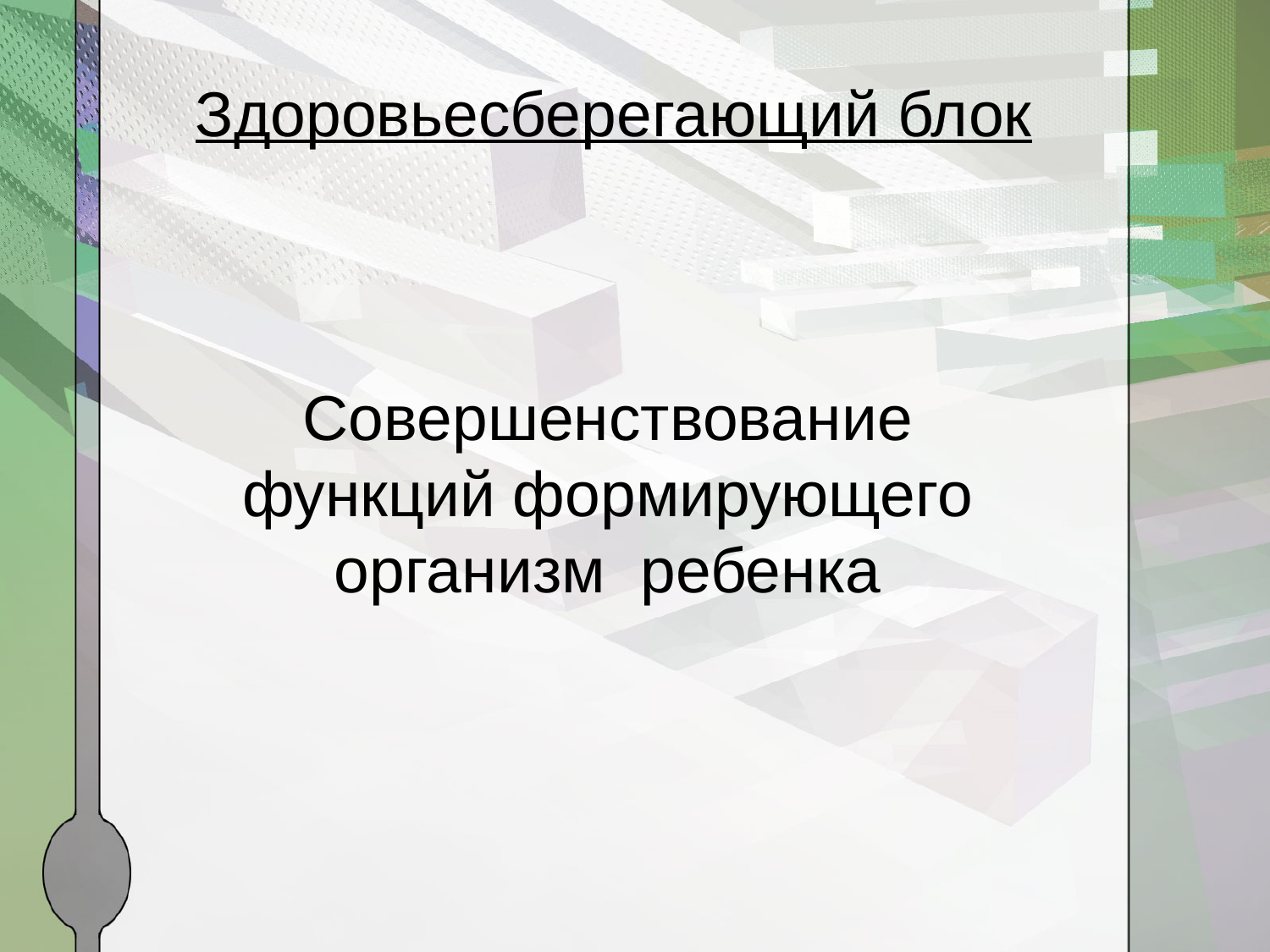

# Здоровьесберегающий блок
Совершенствование функций формирующего организм  ребенка